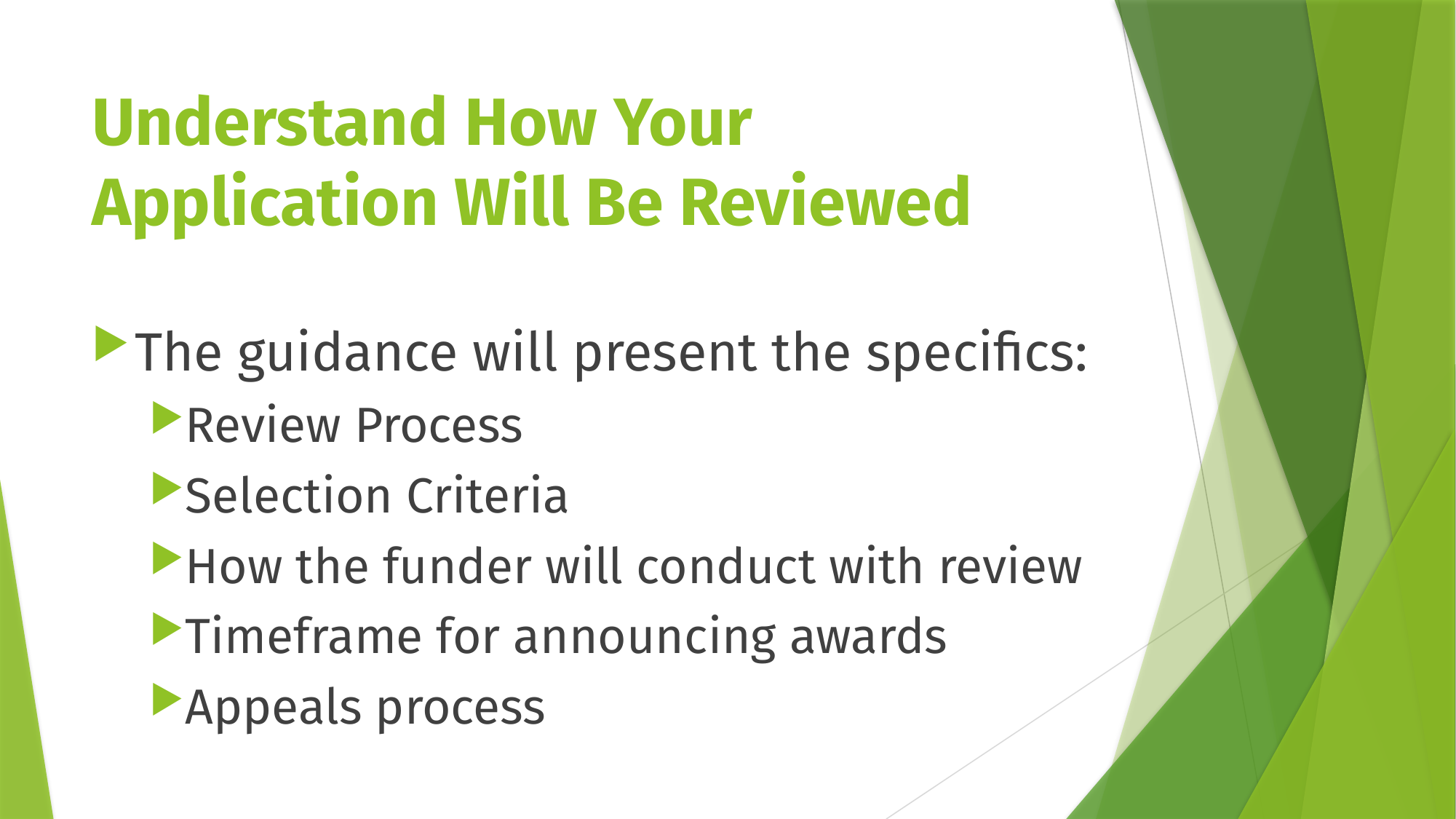

# Understand How Your Application Will Be Reviewed
The guidance will present the specifics:
Review Process
Selection Criteria
How the funder will conduct with review
Timeframe for announcing awards
Appeals process